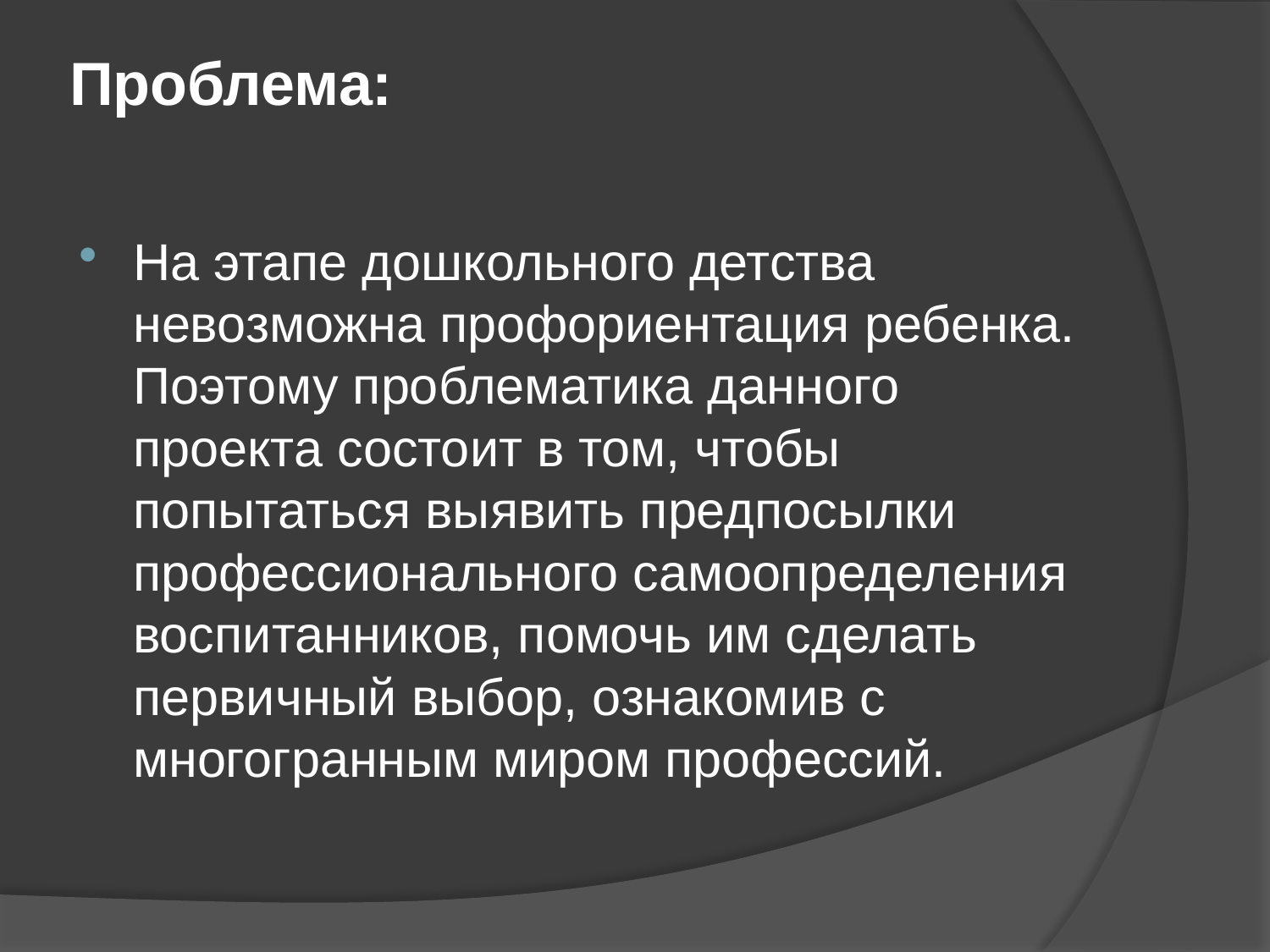

# Проблема:
На этапе дошкольного детства невозможна профориентация ребенка. Поэтому проблематика данного проекта состоит в том, чтобы  попытаться выявить предпосылки профессионального самоопределения воспитанников, помочь им сделать первичный выбор, ознакомив с многогранным миром профессий.